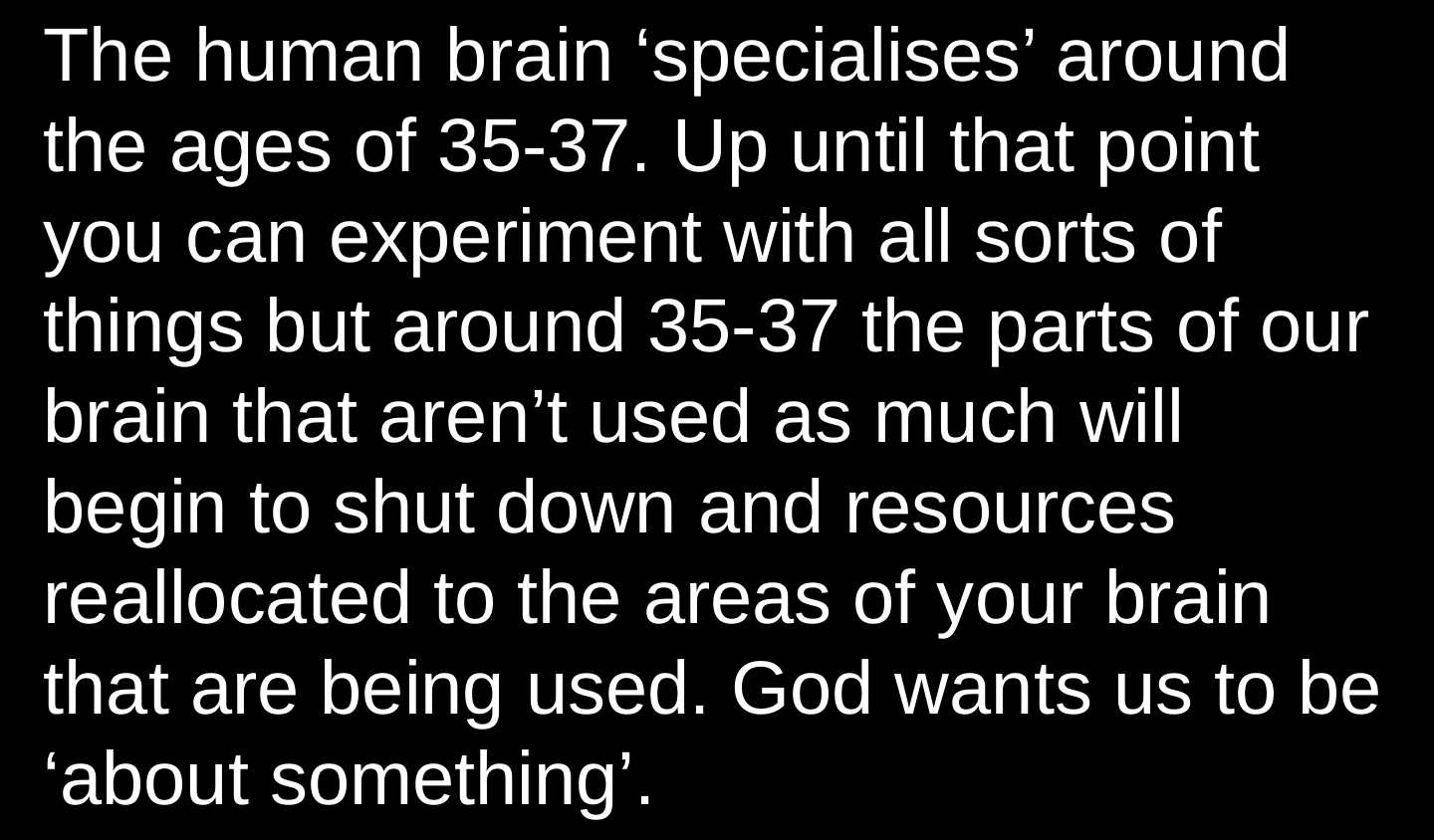

The human brain ‘specialises’ around the ages of 35-37. Up until that point you can experiment with all sorts of things but around 35-37 the parts of our brain that aren’t used as much will begin to shut down and resources reallocated to the areas of your brain that are being used. God wants us to be ‘about something’.